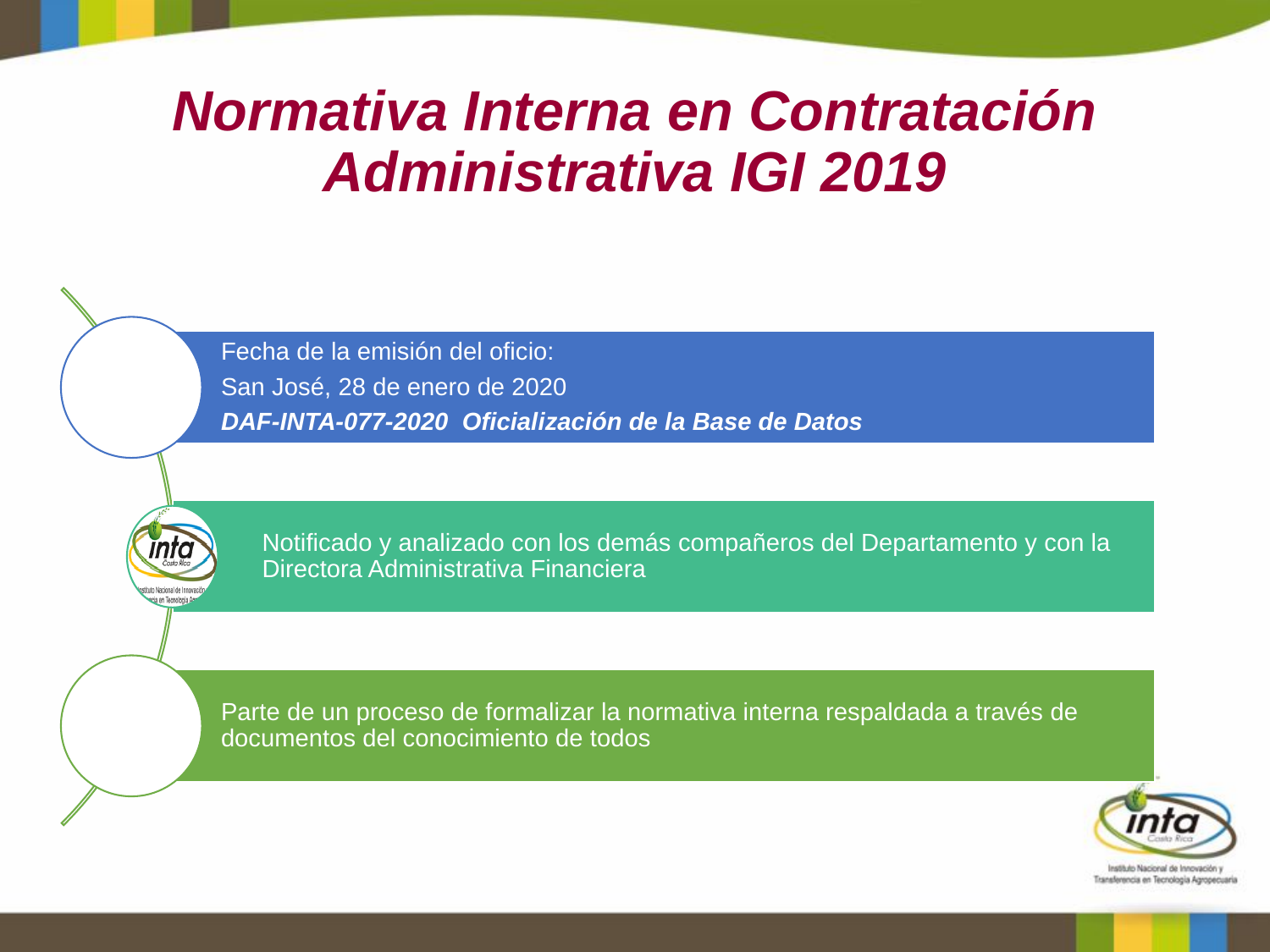

# Normativa Interna en Contratación Administrativa IGI 2019

Fecha de la emisión del oficio:
San José, 28 de enero de 2020
DAF-INTA-077-2020  Oficialización de la Base de Datos
Notificado y analizado con los demás compañeros del Departamento y con la Directora Administrativa Financiera
Parte de un proceso de formalizar la normativa interna respaldada a través de documentos del conocimiento de todos